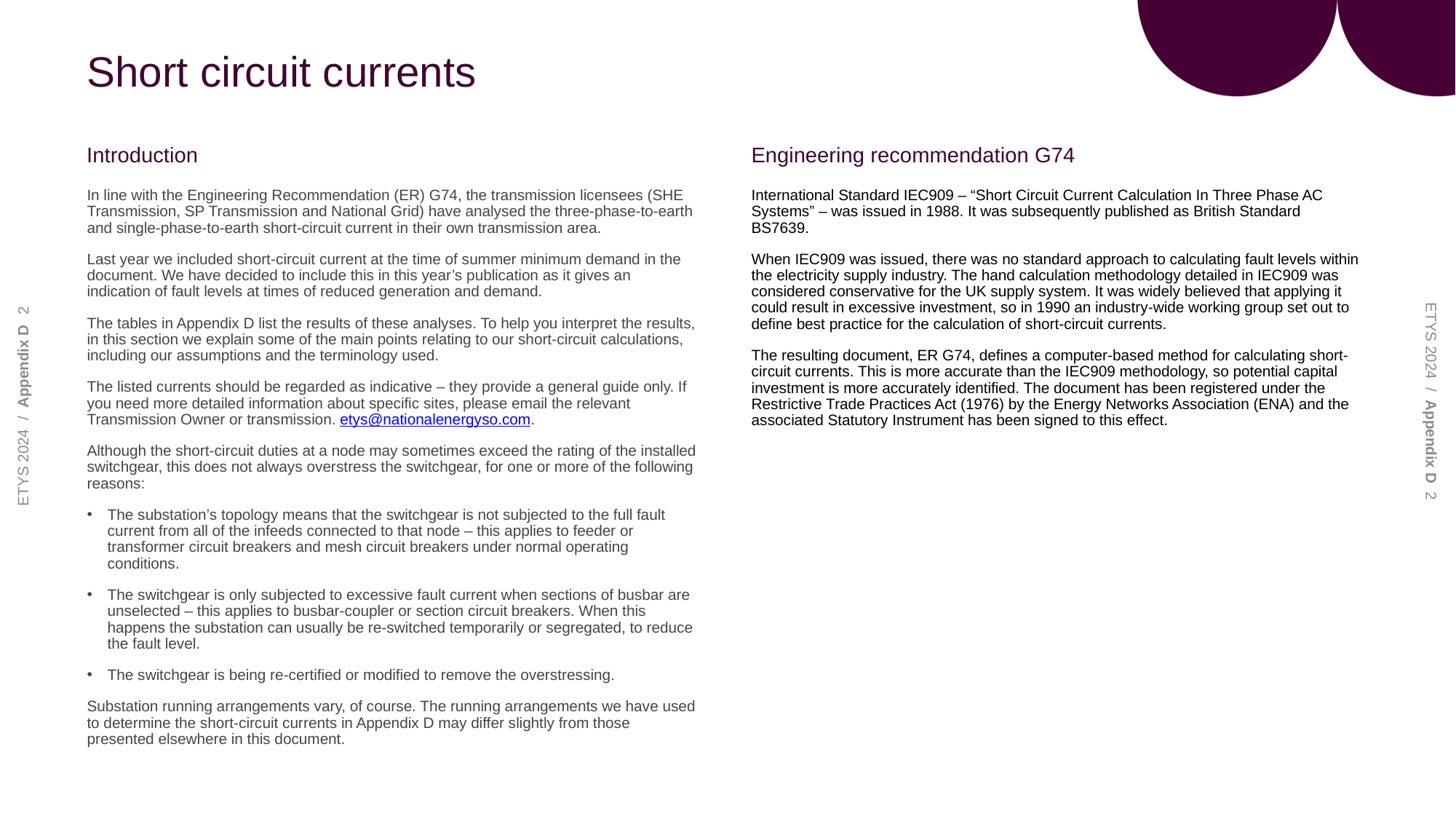

# Short circuit currents
Introduction
Engineering recommendation G74
In line with the Engineering Recommendation (ER) G74, the transmission licensees (SHE Transmission, SP Transmission and National Grid) have analysed the three-phase-to-earth and single-phase-to-earth short-circuit current in their own transmission area.
Last year we included short-circuit current at the time of summer minimum demand in the document. We have decided to include this in this year’s publication as it gives an indication of fault levels at times of reduced generation and demand.
The tables in Appendix D list the results of these analyses. To help you interpret the results, in this section we explain some of the main points relating to our short-circuit calculations, including our assumptions and the terminology used.
The listed currents should be regarded as indicative – they provide a general guide only. If you need more detailed information about specific sites, please email the relevant Transmission Owner or transmission. etys@nationalenergyso.com.
Although the short-circuit duties at a node may sometimes exceed the rating of the installed switchgear, this does not always overstress the switchgear, for one or more of the following reasons:
The substation’s topology means that the switchgear is not subjected to the full fault current from all of the infeeds connected to that node – this applies to feeder or transformer circuit breakers and mesh circuit breakers under normal operating conditions.
The switchgear is only subjected to excessive fault current when sections of busbar are unselected – this applies to busbar-coupler or section circuit breakers. When this happens the substation can usually be re-switched temporarily or segregated, to reduce the fault level.
The switchgear is being re-certified or modified to remove the overstressing.
Substation running arrangements vary, of course. The running arrangements we have used to determine the short-circuit currents in Appendix D may differ slightly from those presented elsewhere in this document.
International Standard IEC909 – “Short Circuit Current Calculation In Three Phase AC Systems” – was issued in 1988. It was subsequently published as British Standard BS7639.
When IEC909 was issued, there was no standard approach to calculating fault levels within the electricity supply industry. The hand calculation methodology detailed in IEC909 was considered conservative for the UK supply system. It was widely believed that applying it could result in excessive investment, so in 1990 an industry-wide working group set out to define best practice for the calculation of short-circuit currents.
The resulting document, ER G74, defines a computer-based method for calculating short-circuit currents. This is more accurate than the IEC909 methodology, so potential capital investment is more accurately identified. The document has been registered under the Restrictive Trade Practices Act (1976) by the Energy Networks Association (ENA) and the associated Statutory Instrument has been signed to this effect.